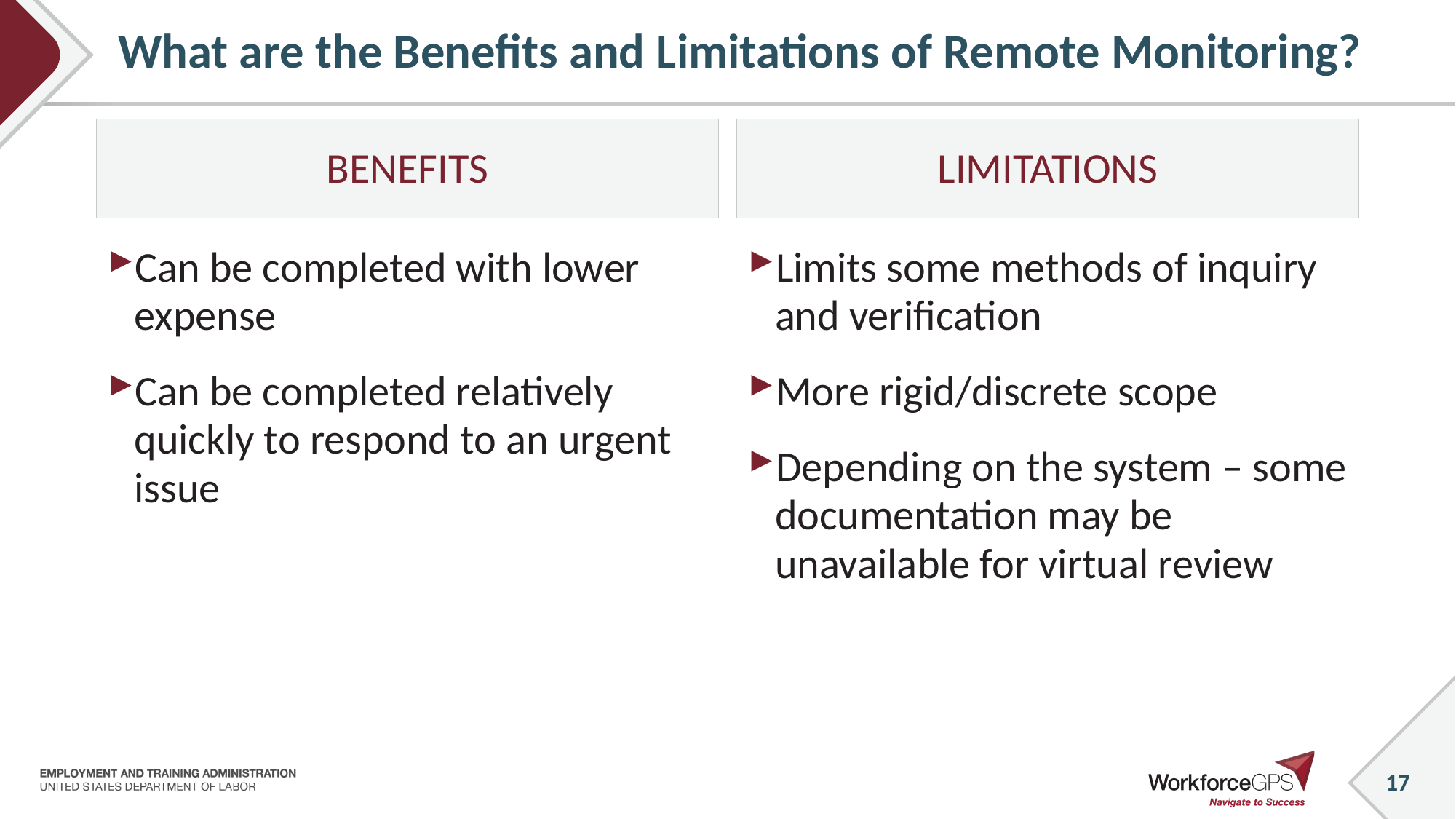

# What are the Benefits and Limitations of Remote Monitoring?
BENEFITS
LIMITATIONS
Can be completed with lower expense
Can be completed relatively quickly to respond to an urgent issue

Limits some methods of inquiry and verification
More rigid/discrete scope
Depending on the system – some documentation may be unavailable for virtual review

17